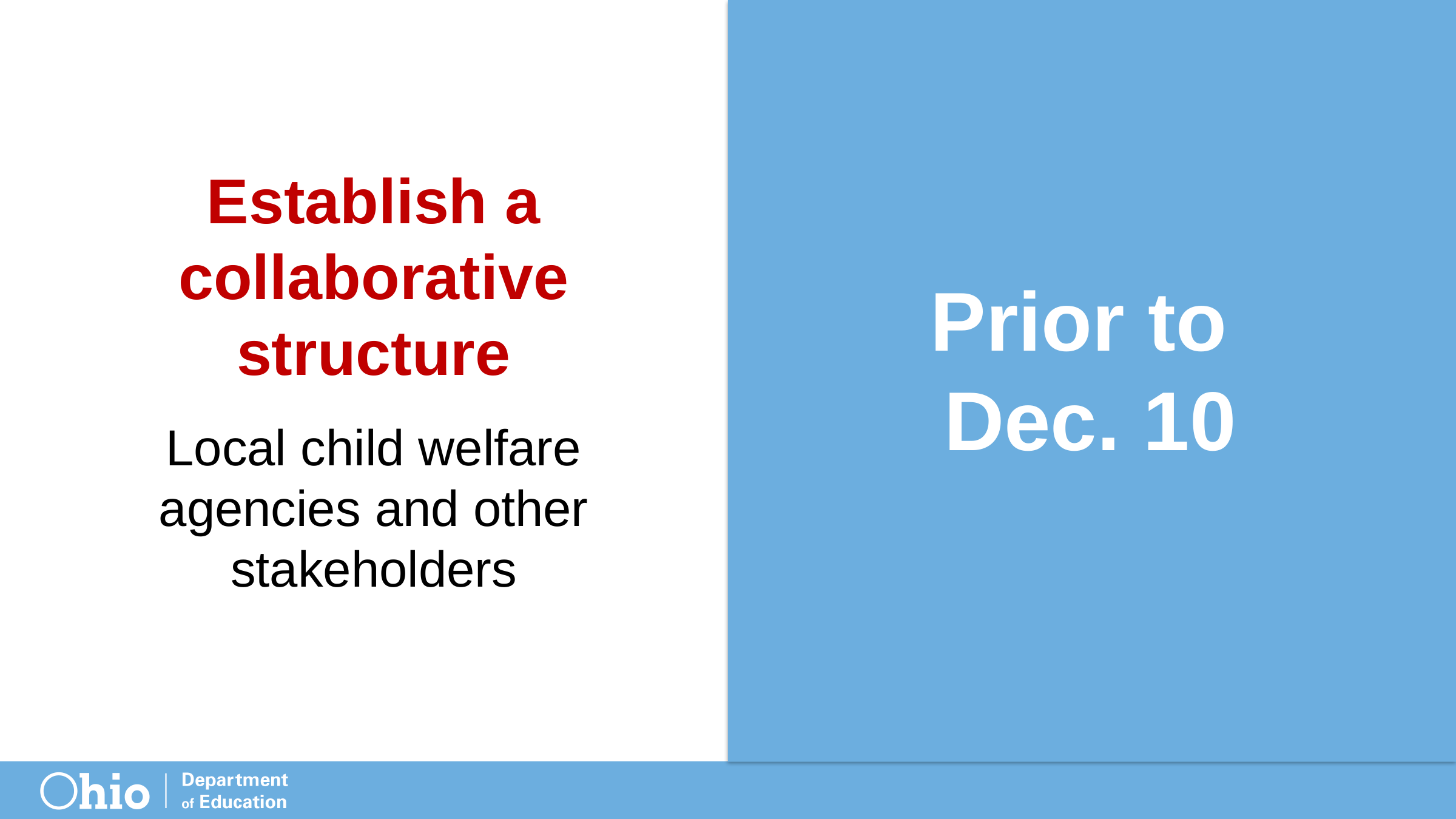

# Establish a collaborative structure
Prior to
Dec. 10
Local child welfare agencies and other stakeholders